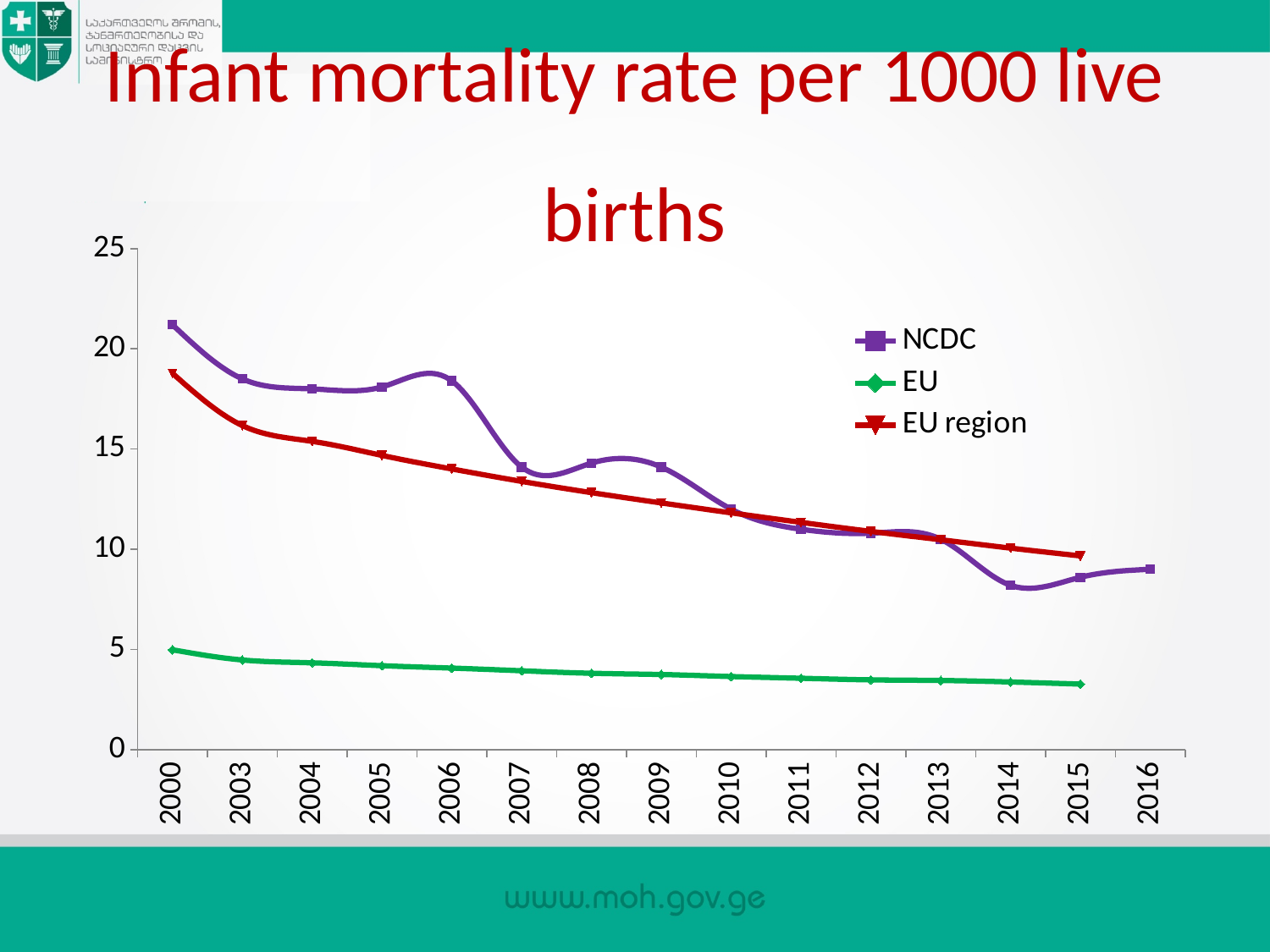

# Infant mortality rate per 1000 live births

### Chart

| Category | NCDC | EU | EU region |
|---|---|---|---|
| 2000 | 21.2 | 4.9832062259156755 | 18.776854438230977 |
| 2003 | 18.5 | 4.47457448405959 | 16.17304875771894 |
| 2004 | 18.0 | 4.332948835274542 | 15.383685395072717 |
| 2005 | 18.1 | 4.190003625005733 | 14.68193594984994 |
| 2006 | 18.4 | 4.069988127273736 | 14.006216274716797 |
| 2007 | 14.1 | 3.9359390183767022 | 13.385380215694942 |
| 2008 | 14.3 | 3.8108449431889584 | 12.824693779498839 |
| 2009 | 14.1 | 3.7499272375637123 | 12.311090357534088 |
| 2010 | 12.0 | 3.6488345411548404 | 11.817212265240306 |
| 2011 | 11.0 | 3.562778296801146 | 11.34265023002954 |
| 2012 | 10.8 | 3.4832673010217916 | 10.89158309644508 |
| 2013 | 10.5 | 3.452728179709573 | 10.473263136107102 |
| 2014 | 8.2 | 3.37751130919987 | 10.055682467789651 |
| 2015 | 8.6 | 3.2722403844105123 | 9.666804558215356 |
| 2016 | 9.0 | None | None |